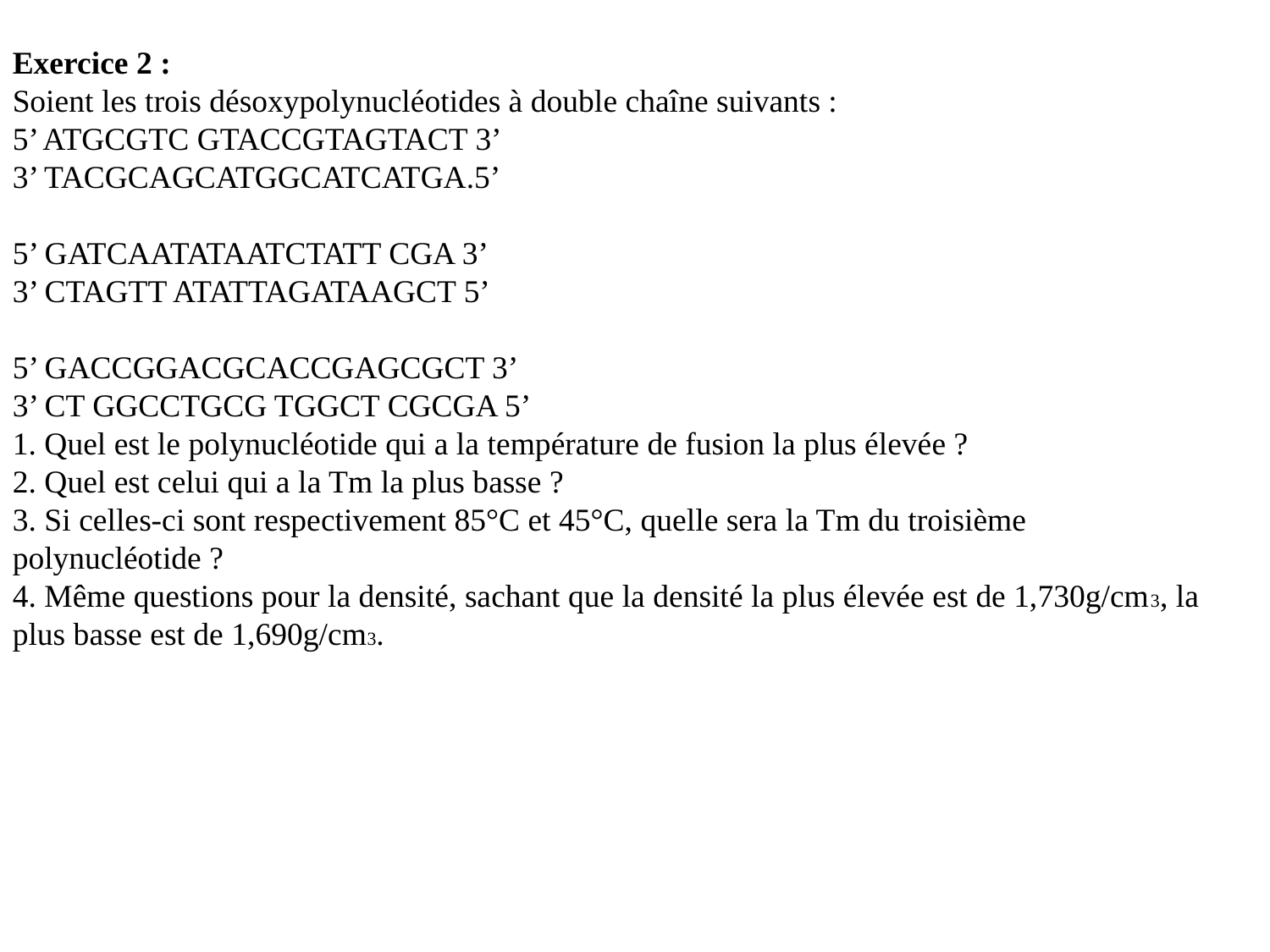

Exercice 2 :
Soient les trois désoxypolynucléotides à double chaîne suivants :
5’ ATGCGTC GTACCGTAGTACT 3’
3’ TACGCAGCATGGCATCATGA.5’

5’ GATCAATATAATCTATT CGA 3’
3’ CTAGTT ATATTAGATAAGCT 5’

5’ GACCGGACGCACCGAGCGCT 3’
3’ CT GGCCTGCG TGGCT CGCGA 5’
1. Quel est le polynucléotide qui a la température de fusion la plus élevée ?
2. Quel est celui qui a la Tm la plus basse ?
3. Si celles-ci sont respectivement 85°C et 45°C, quelle sera la Tm du troisième
polynucléotide ?
4. Même questions pour la densité, sachant que la densité la plus élevée est de 1,730g/cm3, la
plus basse est de 1,690g/cm3.